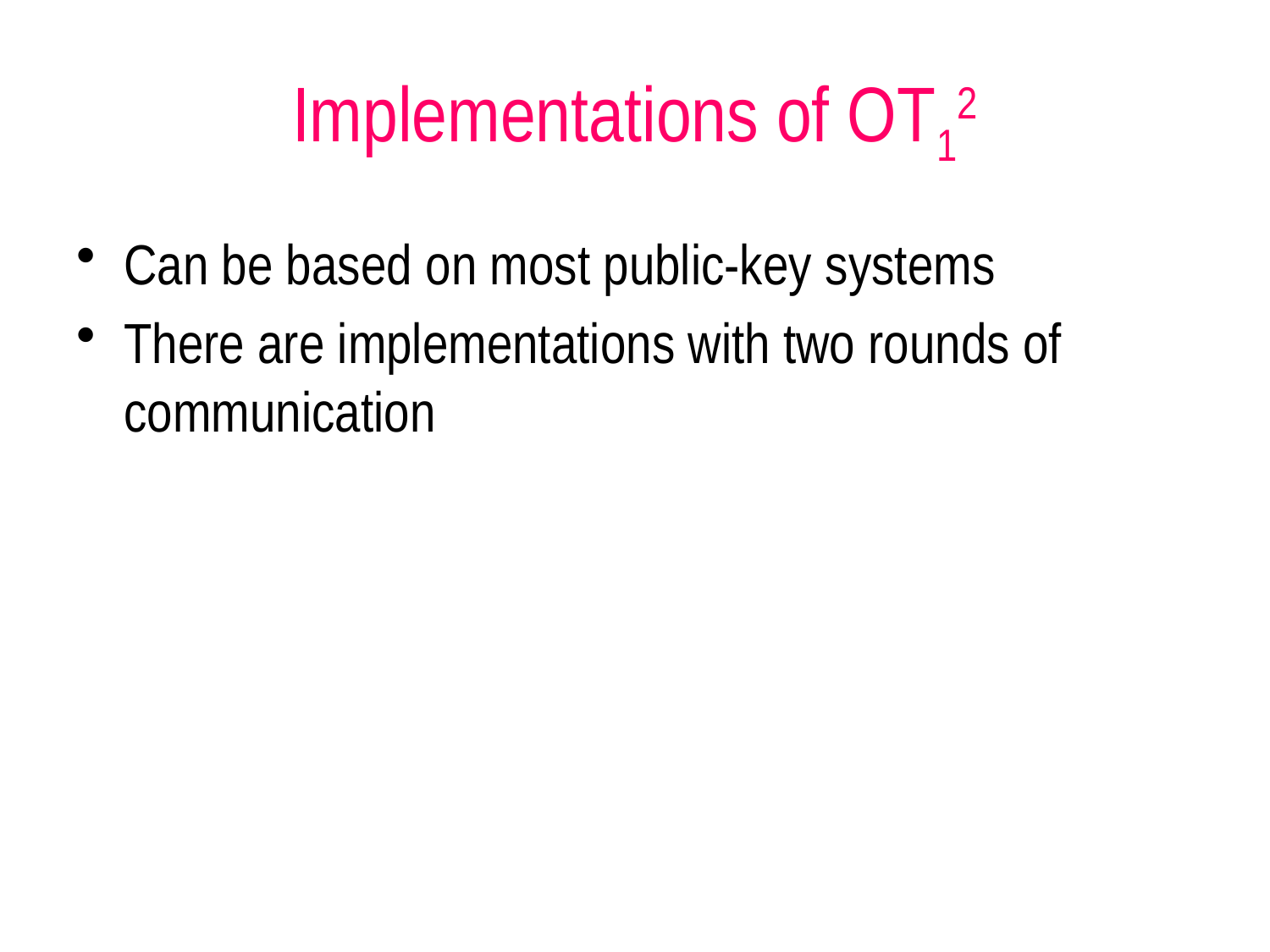

# Implementations of OT12
Can be based on most public-key systems
There are implementations with two rounds of communication